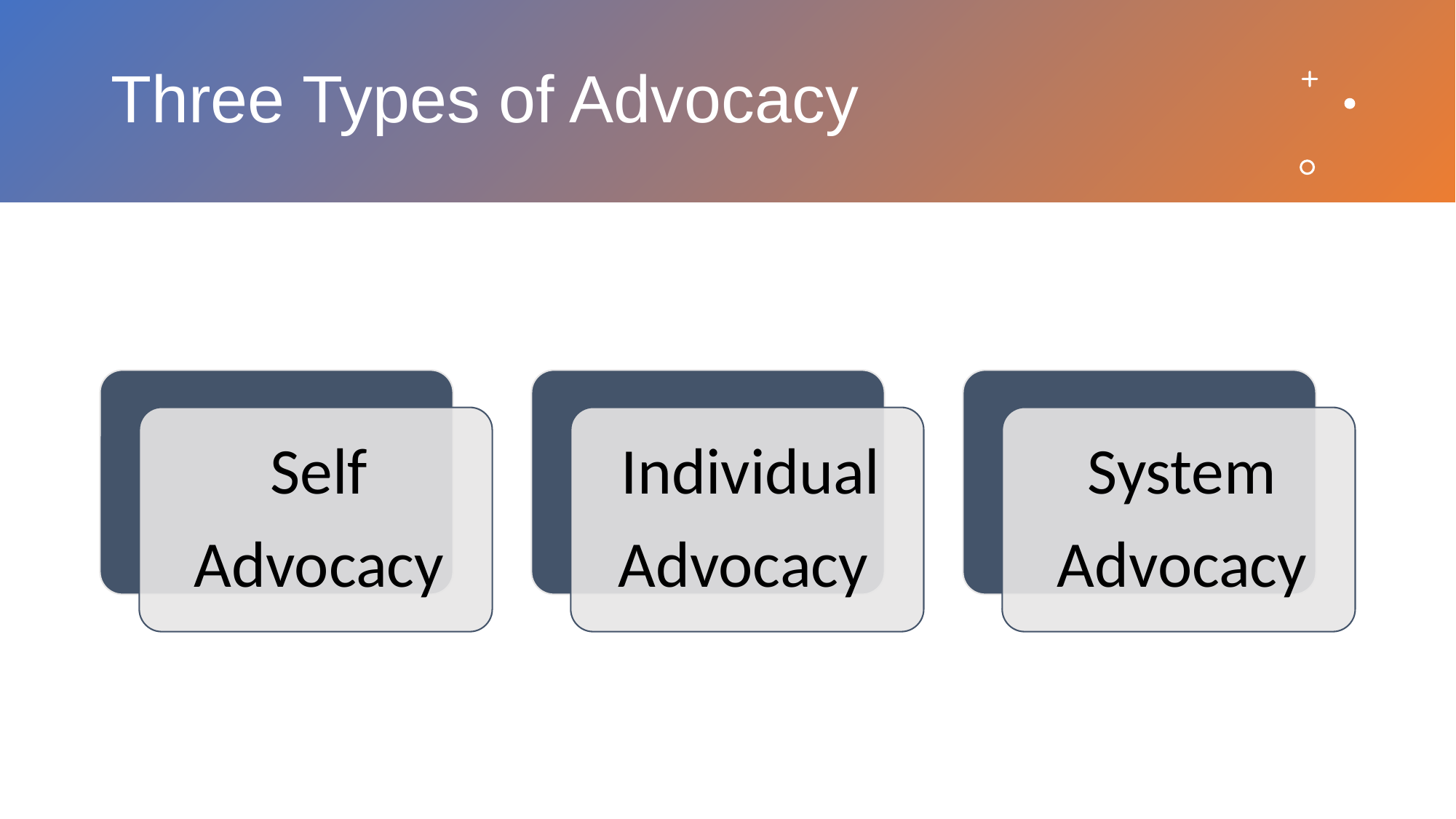

# Three Types of Advocacy

Self
Advocacy
Individual
Advocacy
System
Advocacy